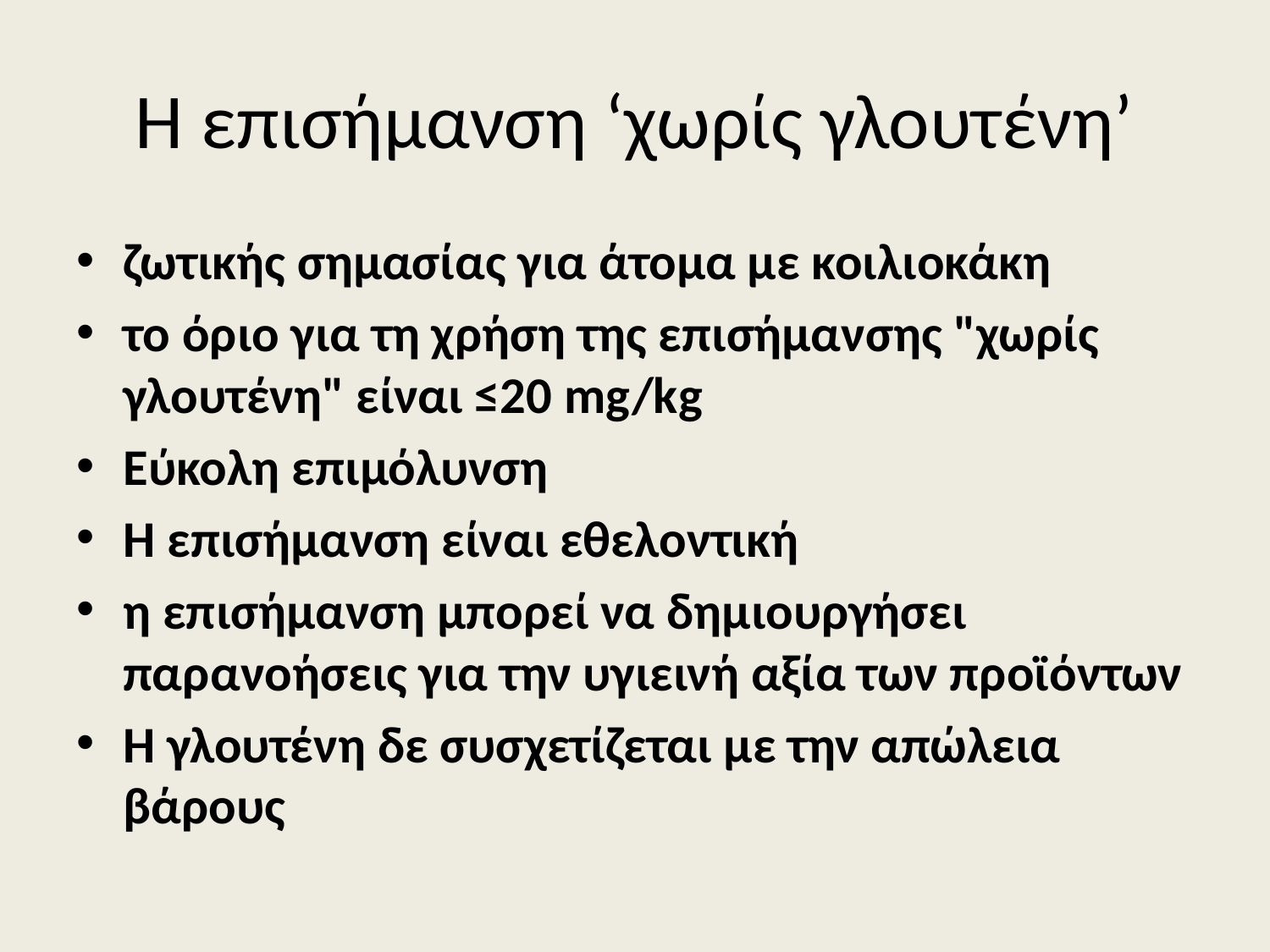

# Η επισήμανση ‘χωρίς γλουτένη’
ζωτικής σημασίας για άτομα με κοιλιοκάκη
το όριο για τη χρήση της επισήμανσης "χωρίς γλουτένη" είναι ≤20 mg/kg
Εύκολη επιμόλυνση
Η επισήμανση είναι εθελοντική
η επισήμανση μπορεί να δημιουργήσει παρανοήσεις για την υγιεινή αξία των προϊόντων
Η γλουτένη δε συσχετίζεται με την απώλεια βάρους